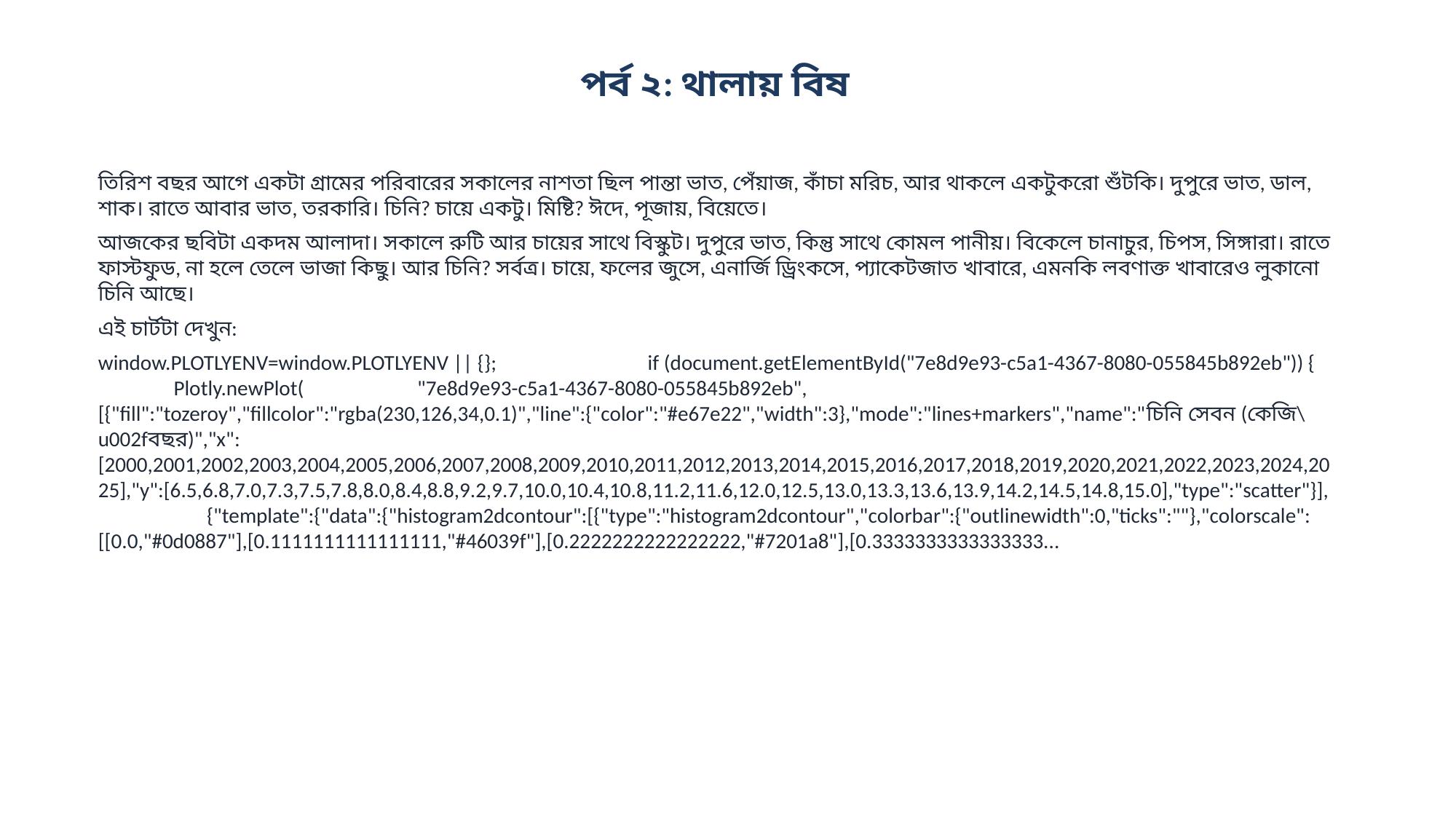

পর্ব ২: থালায় বিষ
তিরিশ বছর আগে একটা গ্রামের পরিবারের সকালের নাশতা ছিল পান্তা ভাত, পেঁয়াজ, কাঁচা মরিচ, আর থাকলে একটুকরো শুঁটকি। দুপুরে ভাত, ডাল, শাক। রাতে আবার ভাত, তরকারি। চিনি? চায়ে একটু। মিষ্টি? ঈদে, পূজায়, বিয়েতে।
আজকের ছবিটা একদম আলাদা। সকালে রুটি আর চায়ের সাথে বিস্কুট। দুপুরে ভাত, কিন্তু সাথে কোমল পানীয়। বিকেলে চানাচুর, চিপস, সিঙ্গারা। রাতে ফাস্টফুড, না হলে তেলে ভাজা কিছু। আর চিনি? সর্বত্র। চায়ে, ফলের জুসে, এনার্জি ড্রিংকসে, প্যাকেটজাত খাবারে, এমনকি লবণাক্ত খাবারেও লুকানো চিনি আছে।
এই চার্টটা দেখুন:
window.PLOTLYENV=window.PLOTLYENV || {};                                if (document.getElementById("7e8d9e93-c5a1-4367-8080-055845b892eb")) {                    Plotly.newPlot(                        "7e8d9e93-c5a1-4367-8080-055845b892eb",                        [{"fill":"tozeroy","fillcolor":"rgba(230,126,34,0.1)","line":{"color":"#e67e22","width":3},"mode":"lines+markers","name":"চিনি সেবন (কেজি\u002fবছর)","x":[2000,2001,2002,2003,2004,2005,2006,2007,2008,2009,2010,2011,2012,2013,2014,2015,2016,2017,2018,2019,2020,2021,2022,2023,2024,2025],"y":[6.5,6.8,7.0,7.3,7.5,7.8,8.0,8.4,8.8,9.2,9.7,10.0,10.4,10.8,11.2,11.6,12.0,12.5,13.0,13.3,13.6,13.9,14.2,14.5,14.8,15.0],"type":"scatter"}],                        {"template":{"data":{"histogram2dcontour":[{"type":"histogram2dcontour","colorbar":{"outlinewidth":0,"ticks":""},"colorscale":[[0.0,"#0d0887"],[0.1111111111111111,"#46039f"],[0.2222222222222222,"#7201a8"],[0.3333333333333333...